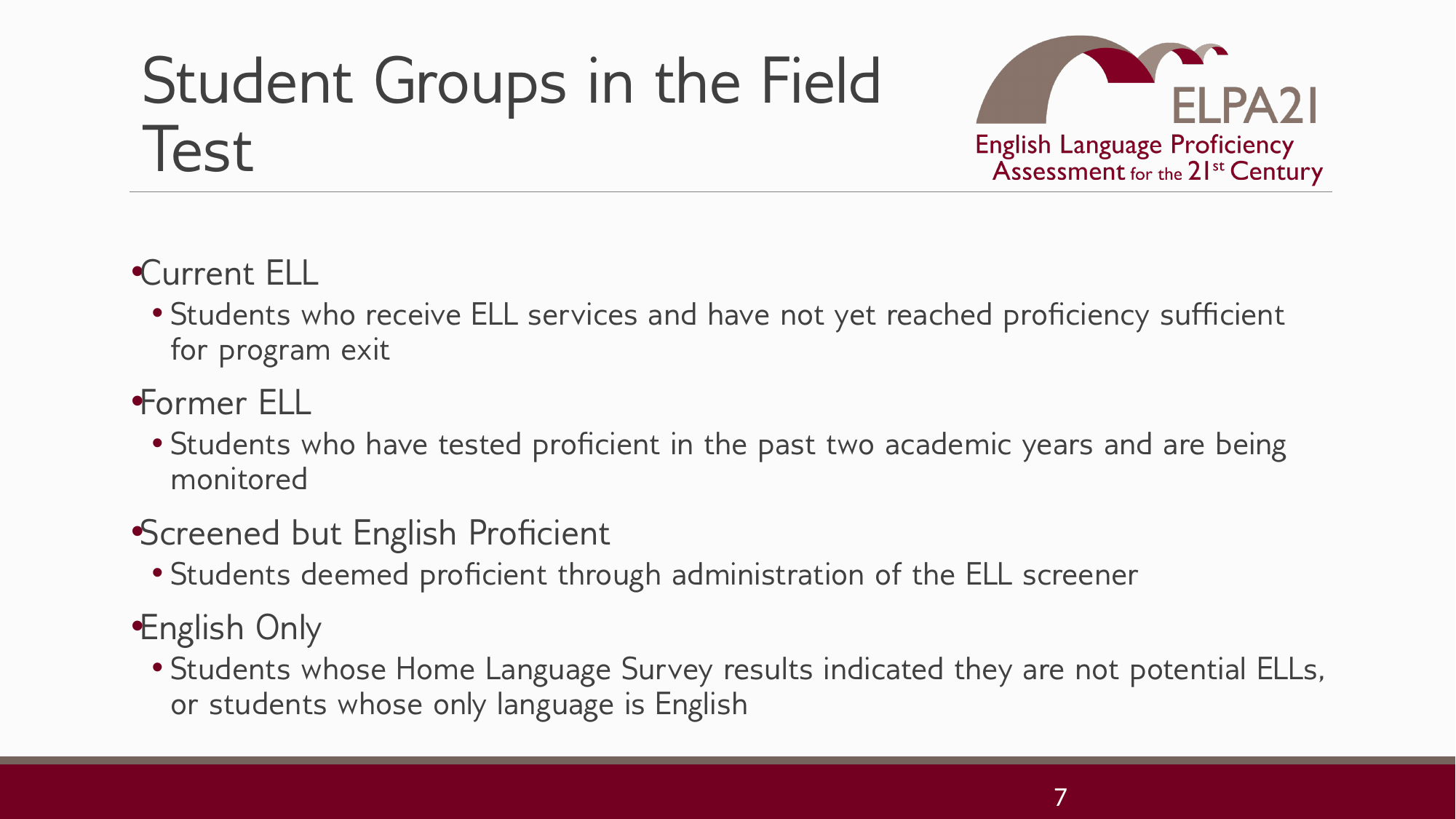

# Student Groups in the Field Test
Current ELL
Students who receive ELL services and have not yet reached proficiency sufficient for program exit
Former ELL
Students who have tested proficient in the past two academic years and are being monitored
Screened but English Proficient
Students deemed proficient through administration of the ELL screener
English Only
Students whose Home Language Survey results indicated they are not potential ELLs, or students whose only language is English
7